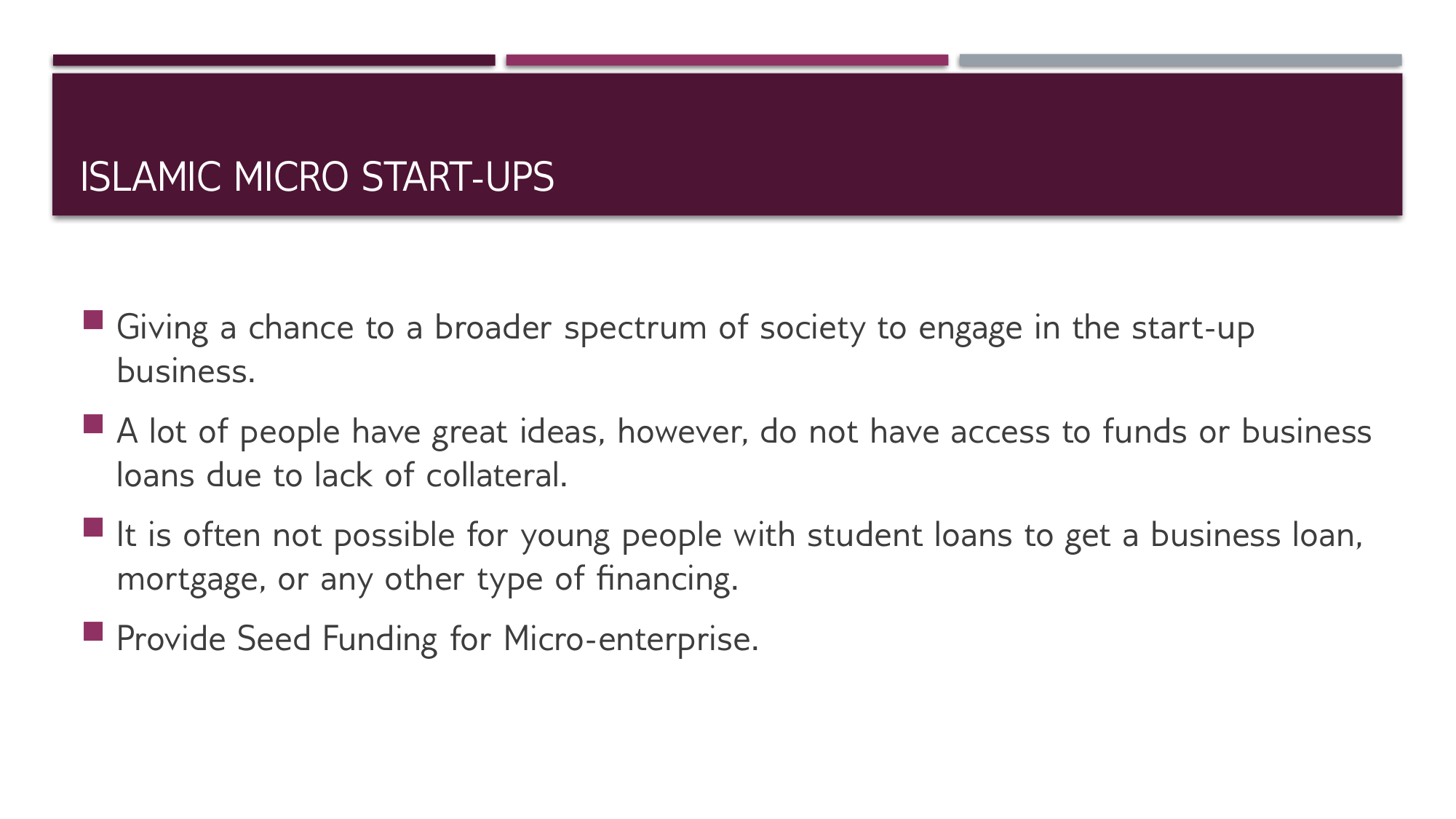

# Islamic Micro Start-Ups
Giving a chance to a broader spectrum of society to engage in the start-up business.
A lot of people have great ideas, however, do not have access to funds or business loans due to lack of collateral.
It is often not possible for young people with student loans to get a business loan, mortgage, or any other type of financing.
Provide Seed Funding for Micro-enterprise.